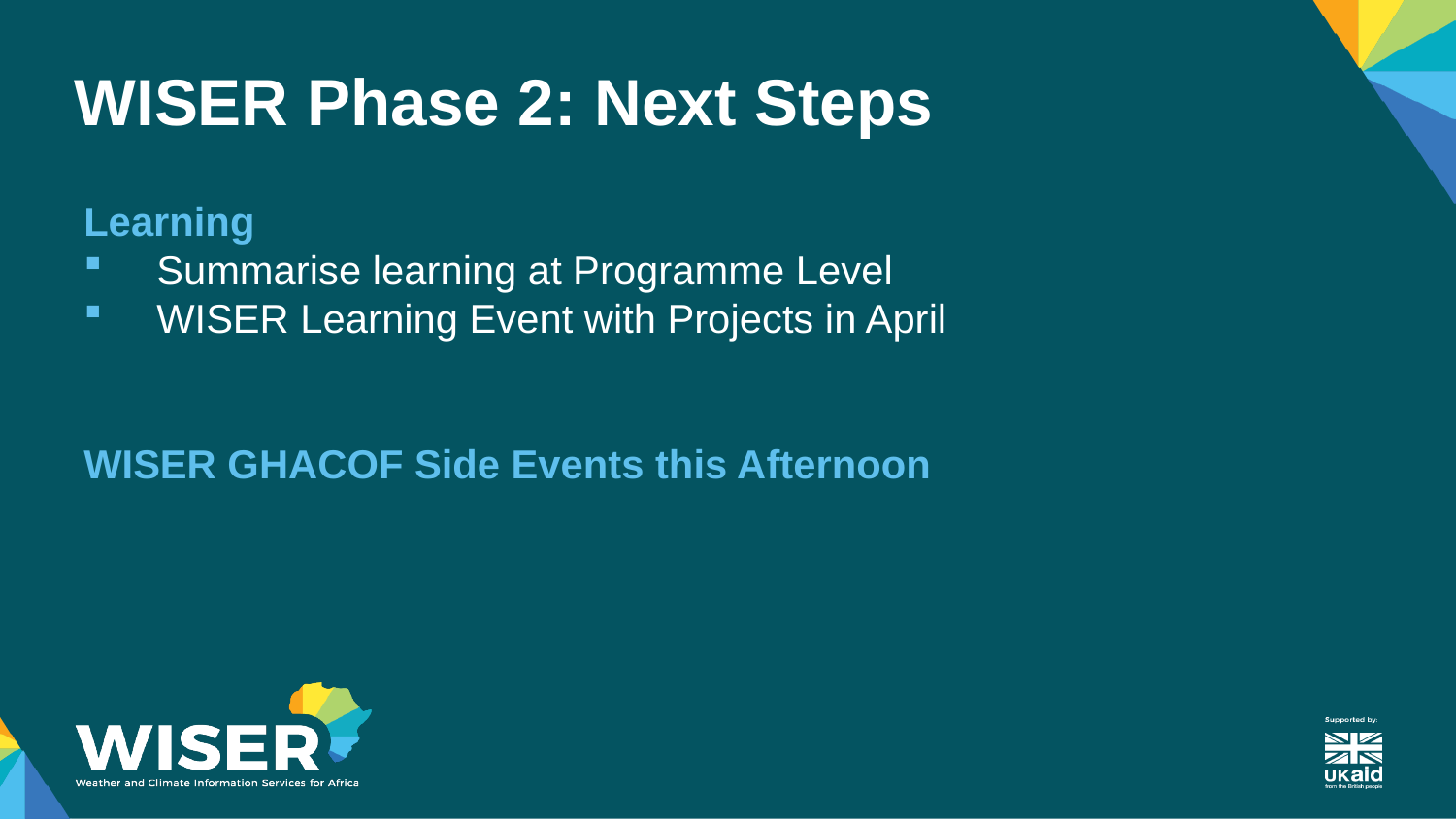

# WISER Phase 2: Next Steps
Learning
Summarise learning at Programme Level
WISER Learning Event with Projects in April

WISER GHACOF Side Events this Afternoon